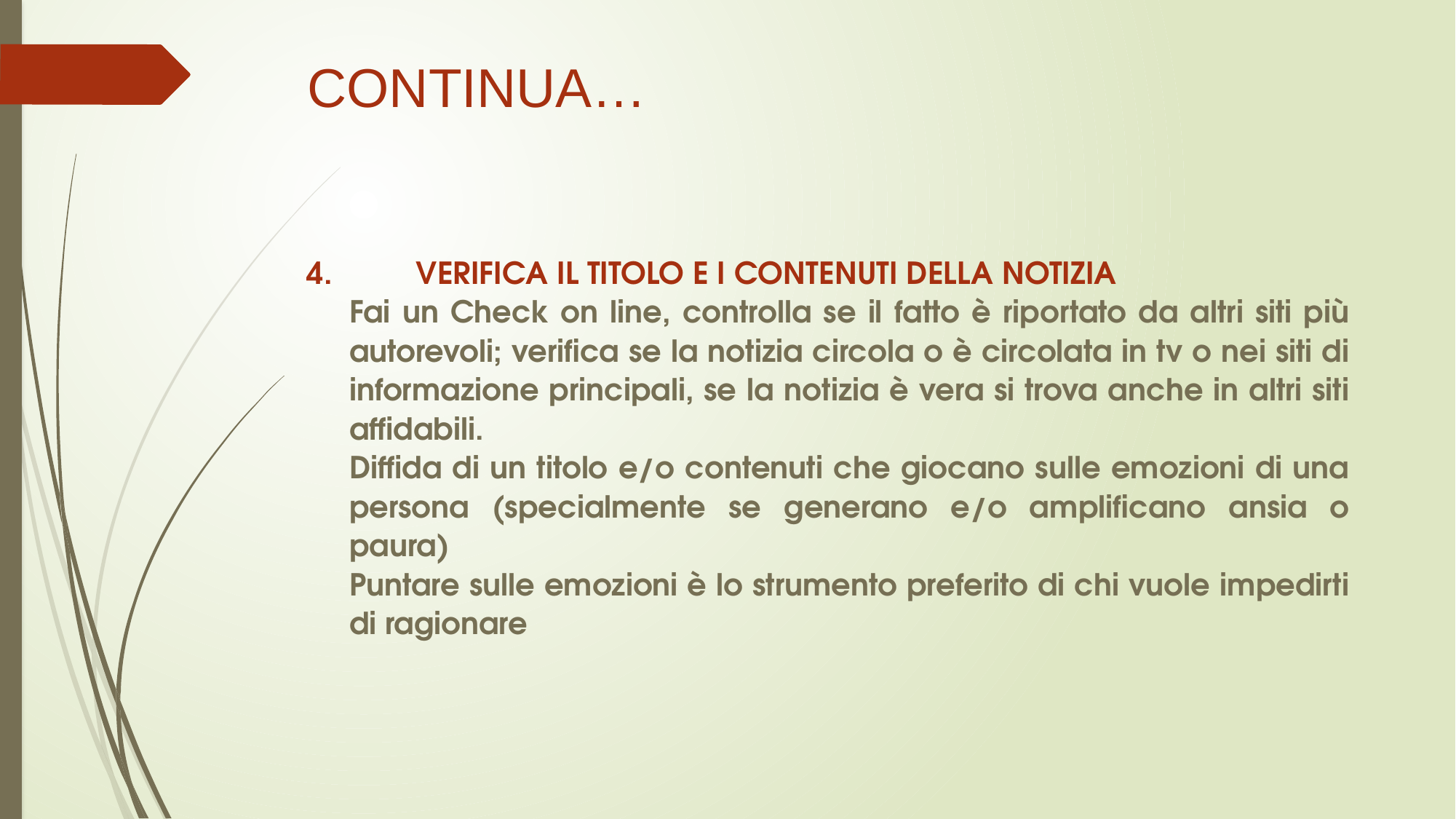

# CONTINUA…
4.	VERIFICA IL TITOLO E I CONTENUTI DELLA NOTIZIA
Fai un Check on line, controlla se il fatto è riportato da altri siti più autorevoli; verifica se la notizia circola o è circolata in tv o nei siti di informazione principali, se la notizia è vera si trova anche in altri siti affidabili.
Diffida di un titolo e/o contenuti che giocano sulle emozioni di una persona (specialmente se generano e/o amplificano ansia o paura)
Puntare sulle emozioni è lo strumento preferito di chi vuole impedirti di ragionare